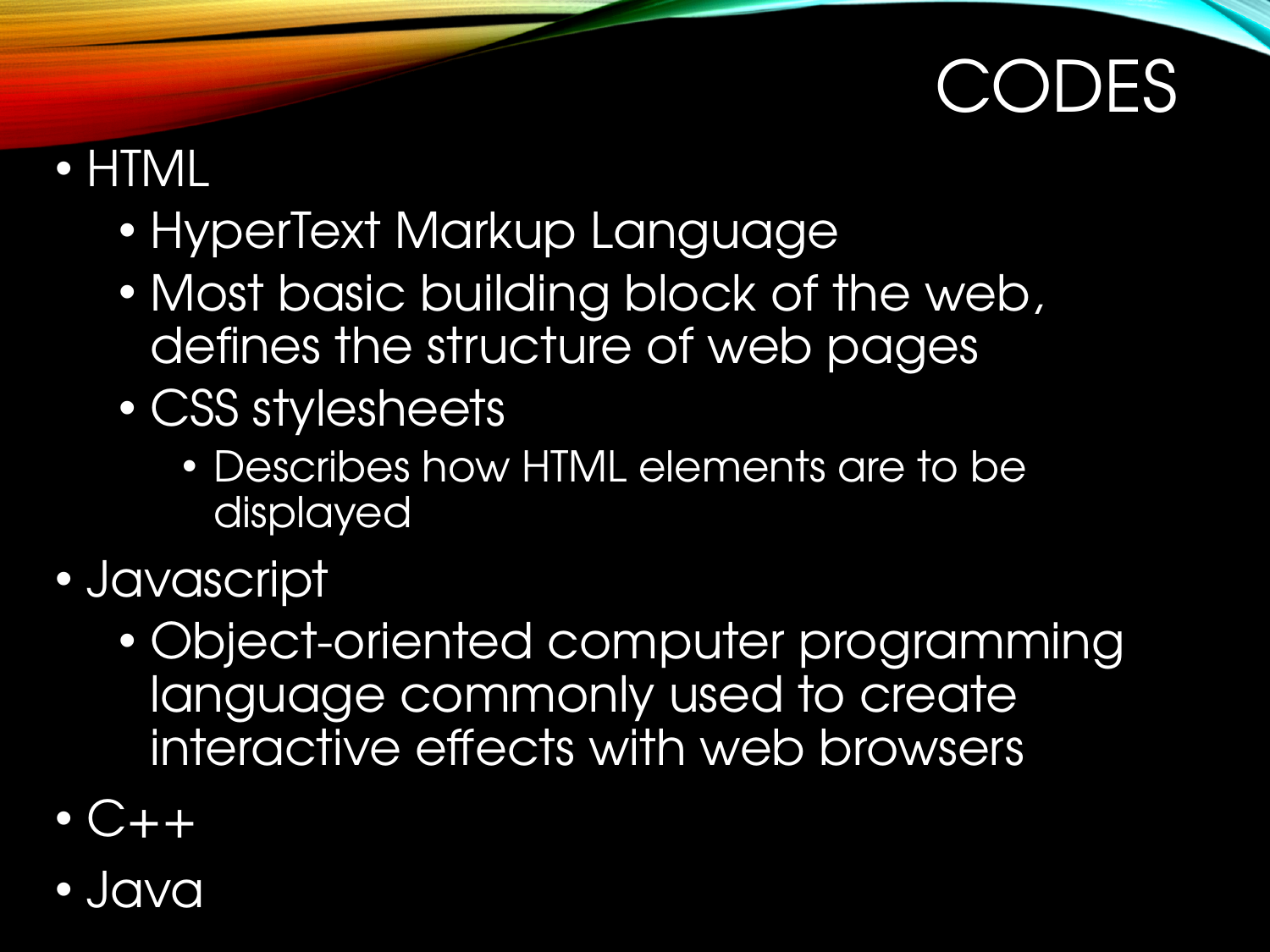

# Codes
HTML
HyperText Markup Language
Most basic building block of the web, defines the structure of web pages
CSS stylesheets
Describes how HTML elements are to be displayed
Javascript
Object-oriented computer programming language commonly used to create interactive effects with web browsers
C++
Java